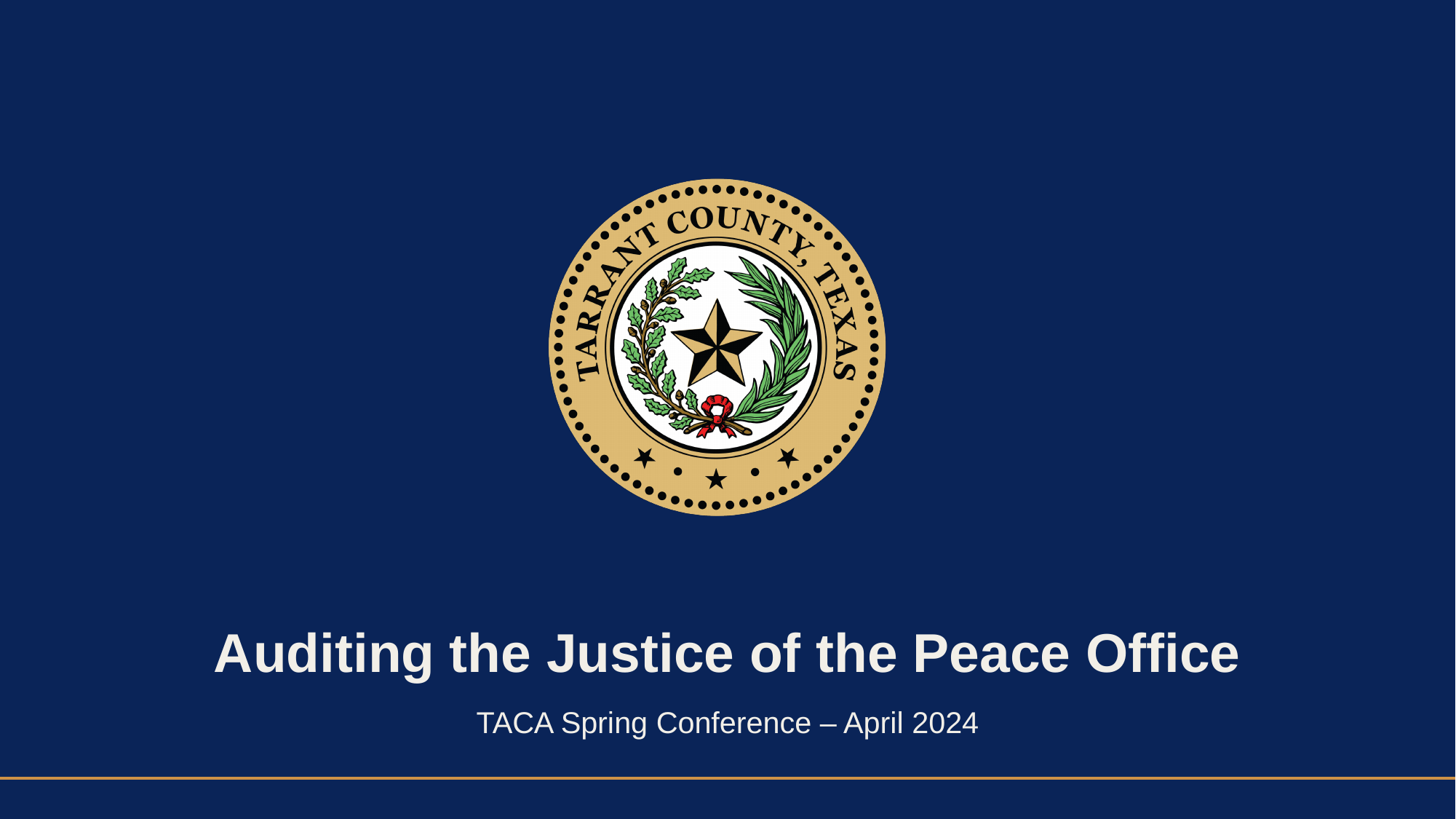

Auditing the Justice of the Peace Office
TACA Spring Conference – April 2024